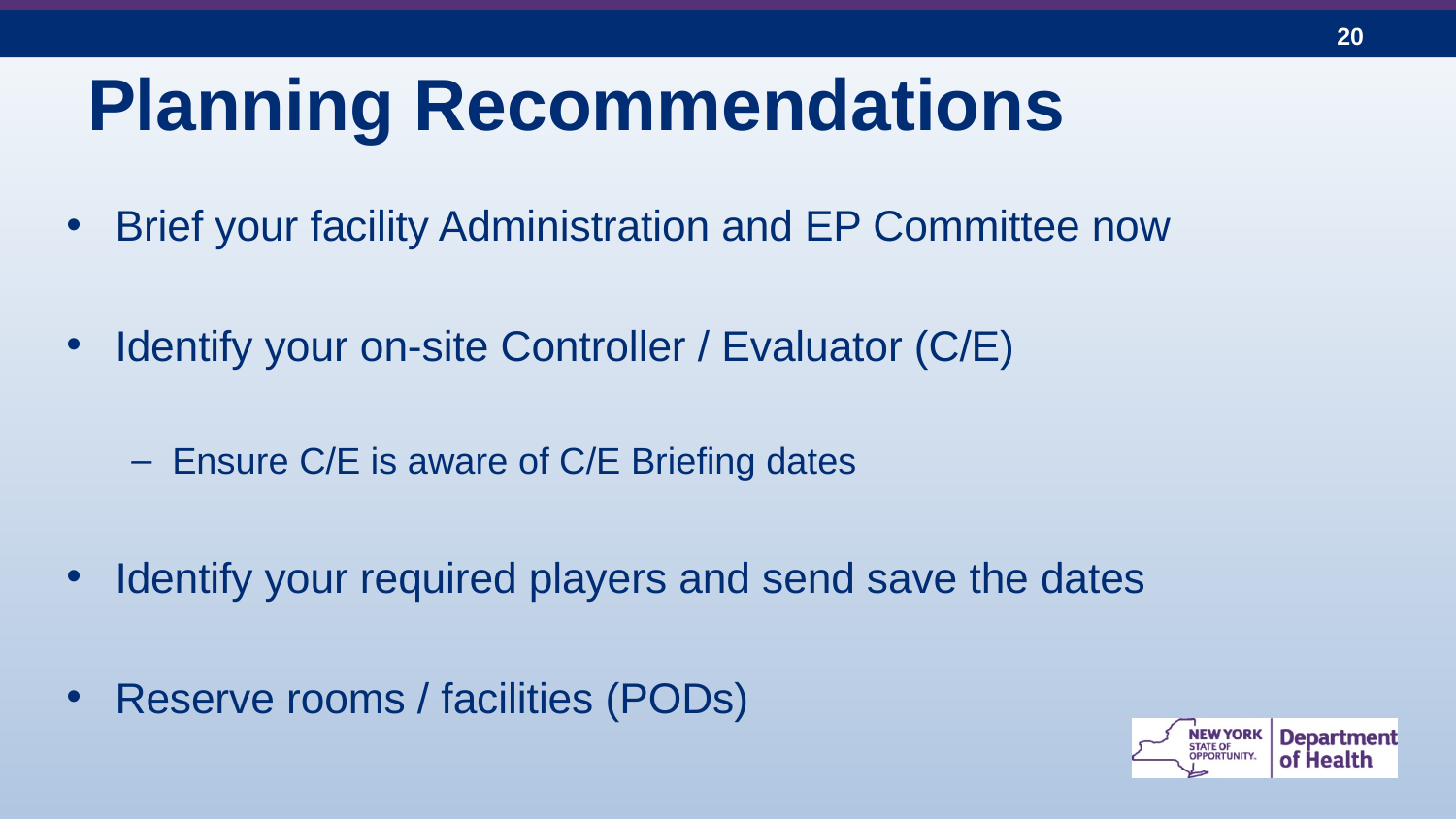

# Planning Recommendations
Brief your facility Administration and EP Committee now

Identify your on-site Controller / Evaluator (C/E)

Ensure C/E is aware of C/E Briefing dates

Identify your required players and send save the dates

Reserve rooms / facilities (PODs)